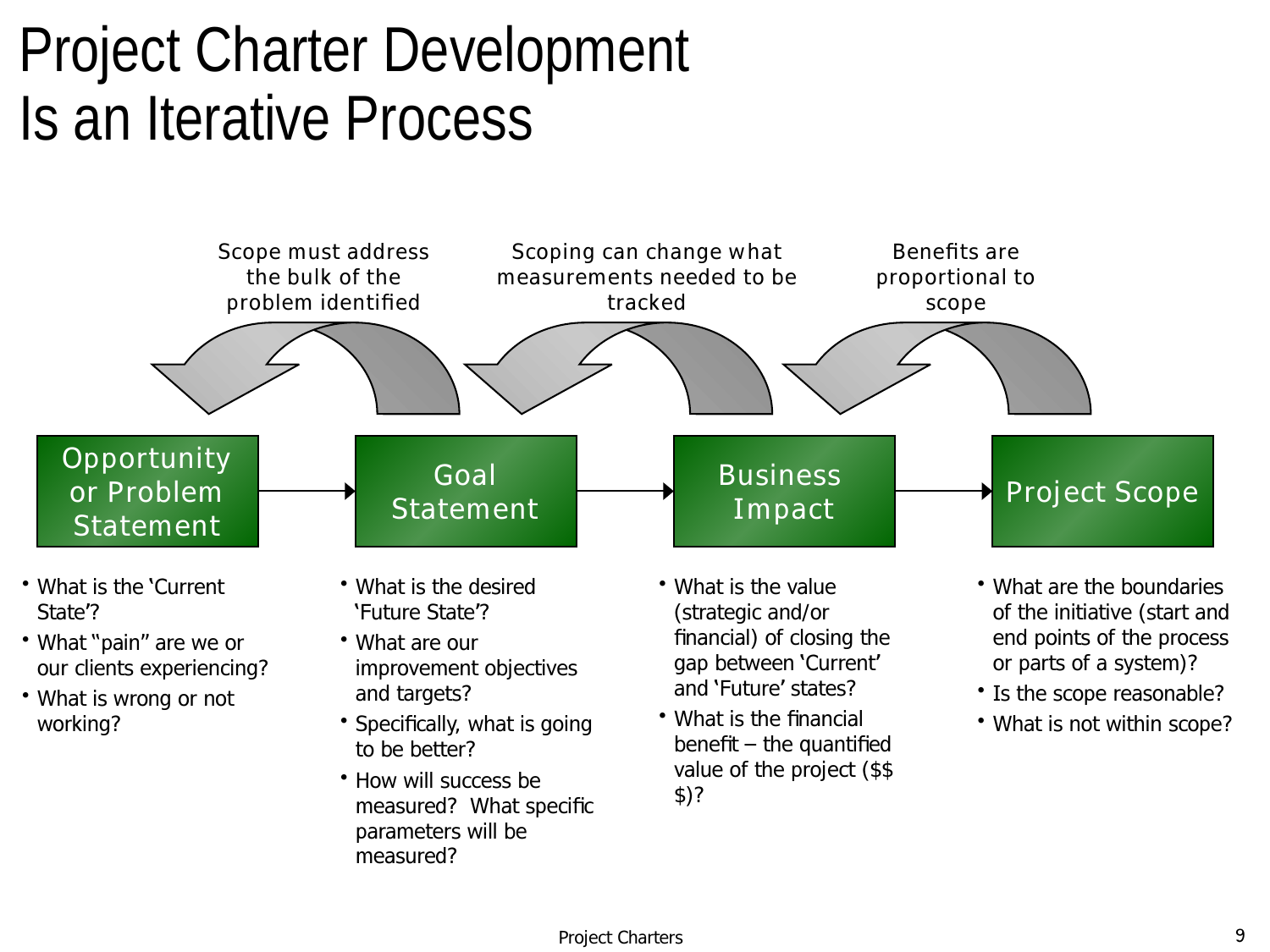

# Project Charter Development Is an Iterative Process
Scope must address the bulk of the problem identified
Scoping can change what measurements needed to be tracked
Benefits are proportional to scope

Opportunity or Problem Statement
Goal Statement
Business
Impact
Project Scope
What is the ‘Current State’?
What “pain” are we or our clients experiencing?
What is wrong or not working?
What is the desired ‘Future State’?
What are our improvement objectives and targets?
Specifically, what is going to be better?
How will success be measured?  What specific parameters will be measured?
What is the value (strategic and/or financial) of closing the gap between ‘Current’ and ‘Future’ states?
What is the financial benefit – the quantified value of the project ($$$)?
What are the boundaries of the initiative (start and end points of the process or parts of a system)?
Is the scope reasonable?
What is not within scope?
Project Charters
9